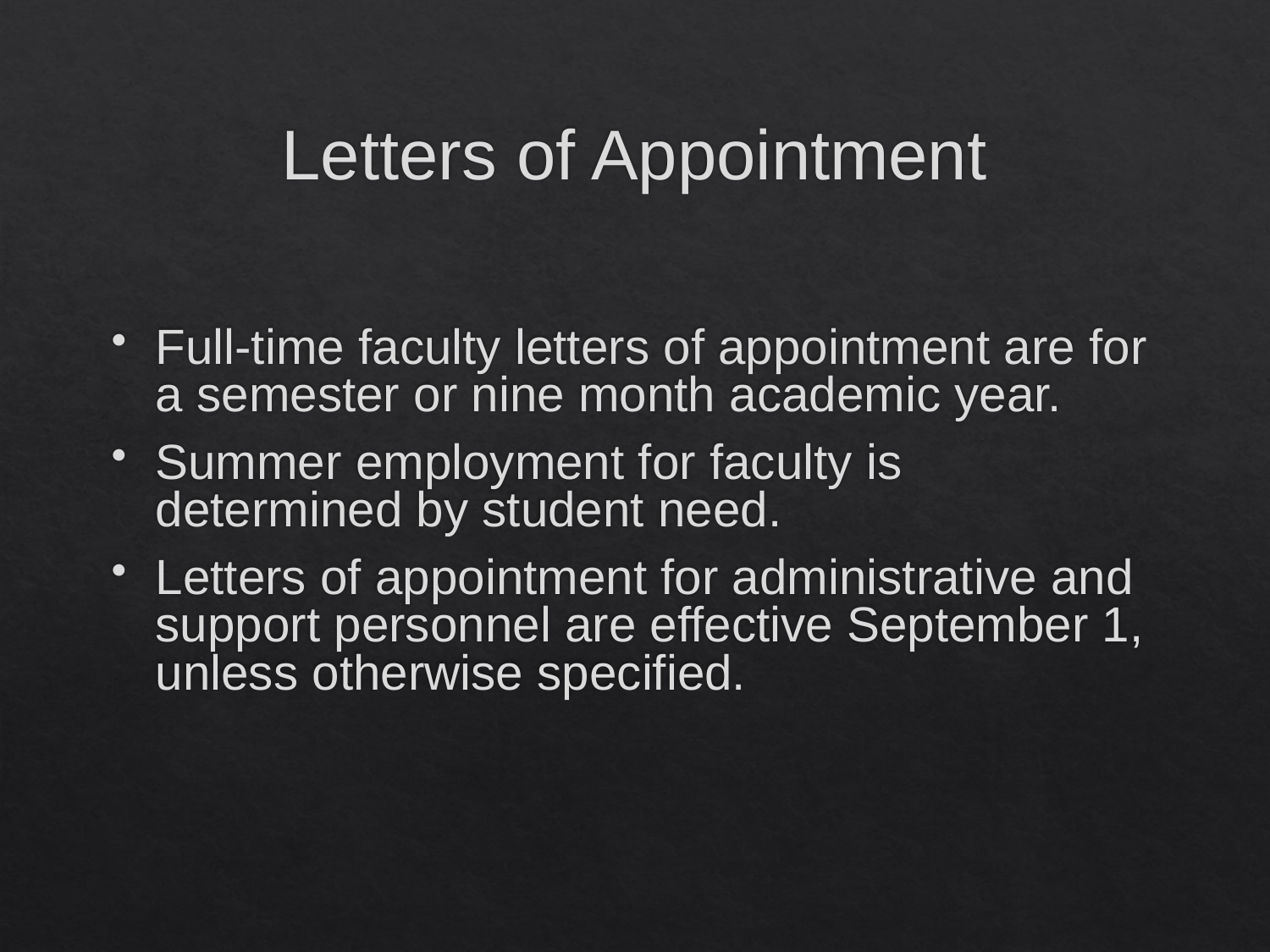

# Letters of Appointment

Full-time faculty letters of appointment are for a semester or nine month academic year.
Summer employment for faculty is determined by student need.
Letters of appointment for administrative and support personnel are effective September 1, unless otherwise specified.